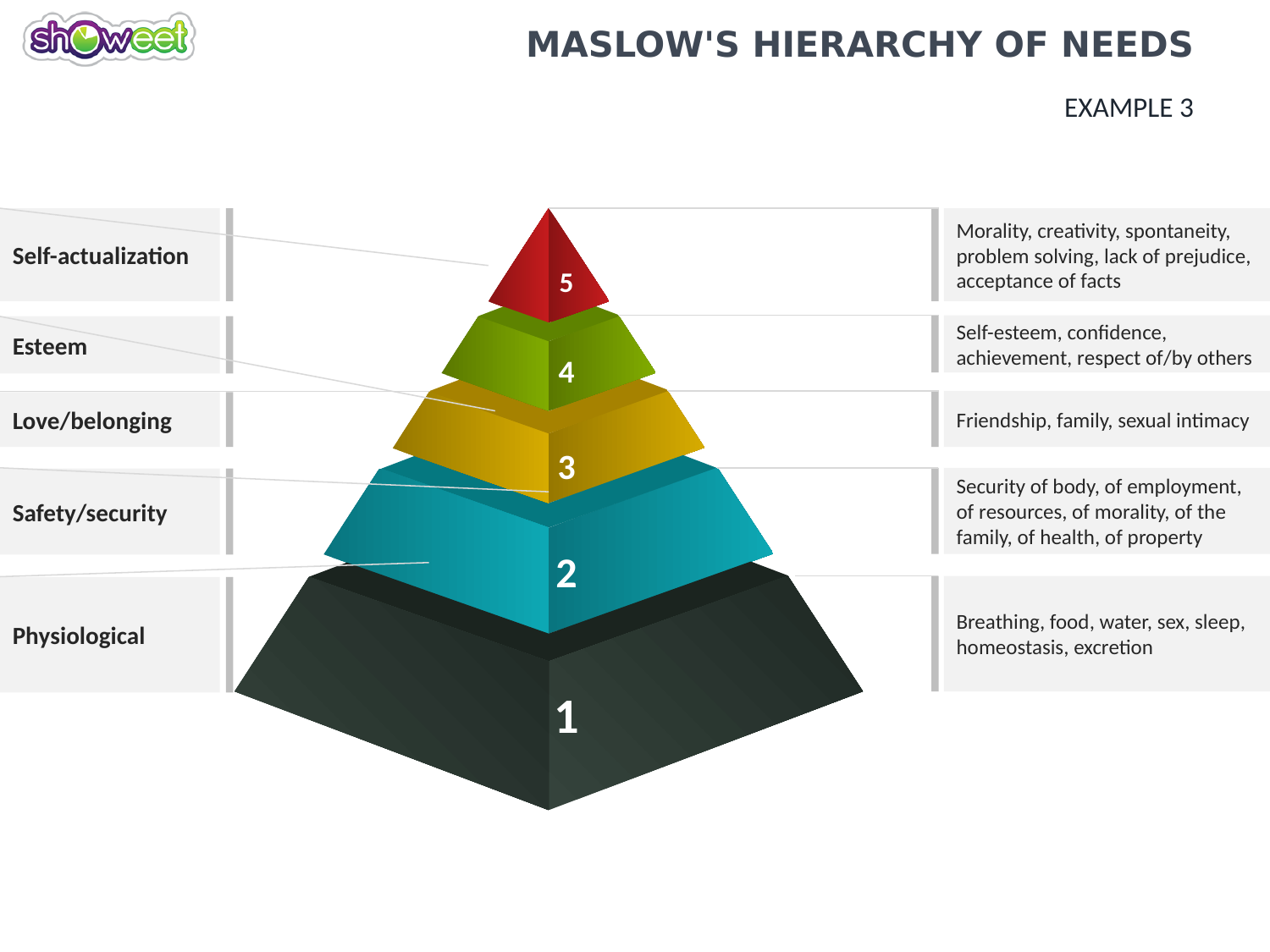

# Maslow's hierarchy of needs
Example 3
Self-actualization

Morality, creativity, spontaneity, problem solving, lack of prejudice, acceptance of facts

5
Self-esteem, confidence, achievement, respect of/by others
Esteem

4
Friendship, family, sexual intimacy
Love/belonging

3
Security of body, of employment, of resources, of morality, of the family, of health, of property
Safety/security

2
Breathing, food, water, sex, sleep, homeostasis, excretion
Physiological

1